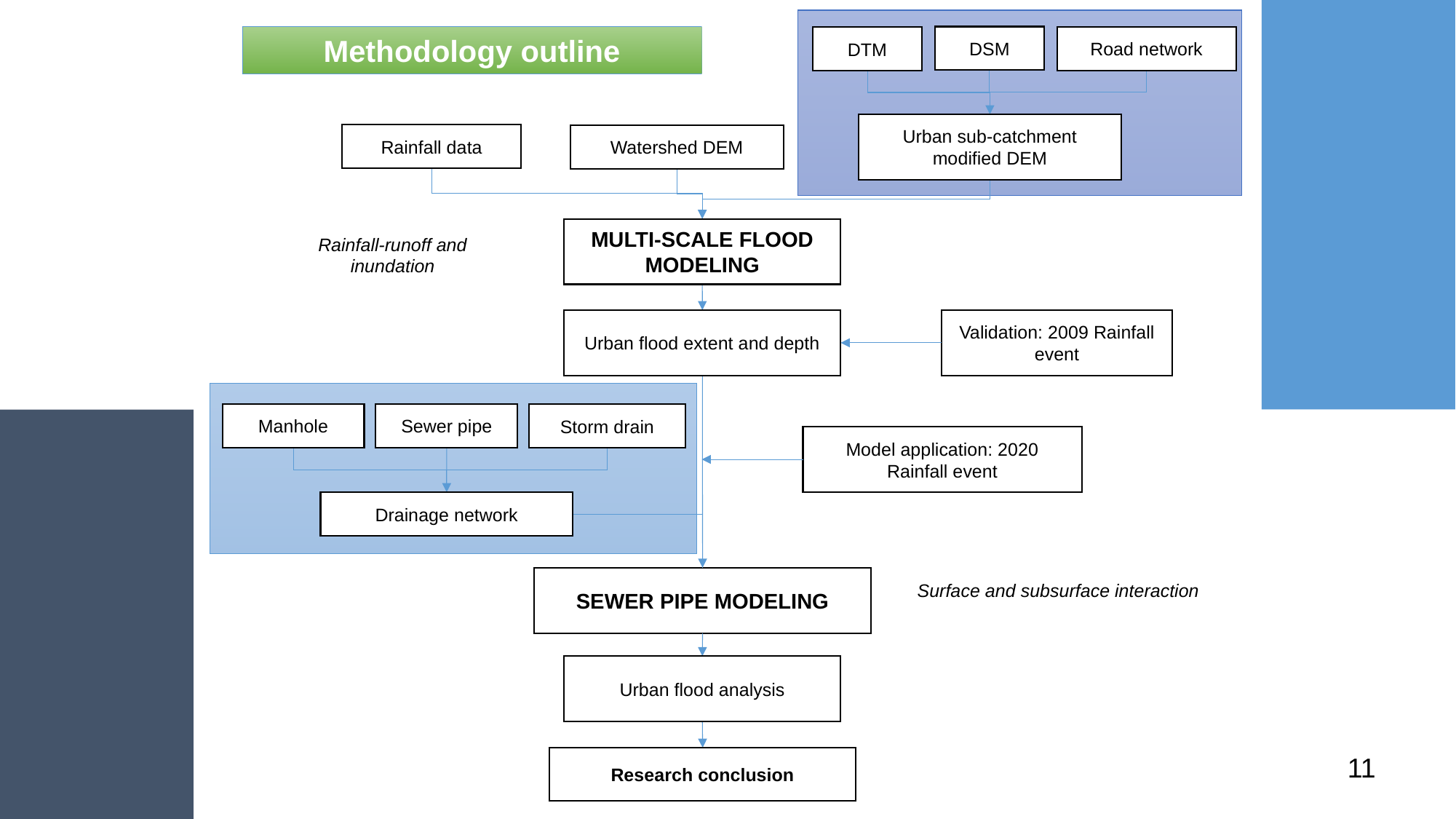

Methodology outline
DSM
Road network
DTM
Urban sub-catchment modified DEM
Rainfall data
Watershed DEM
MULTI-SCALE FLOOD MODELING
Rainfall-runoff and inundation
Urban flood extent and depth
Validation: 2009 Rainfall event

Manhole
Sewer pipe
Storm drain
Model application: 2020 Rainfall event
Drainage network
SEWER PIPE MODELING
Surface and subsurface interaction
Urban flood analysis
11
Research conclusion